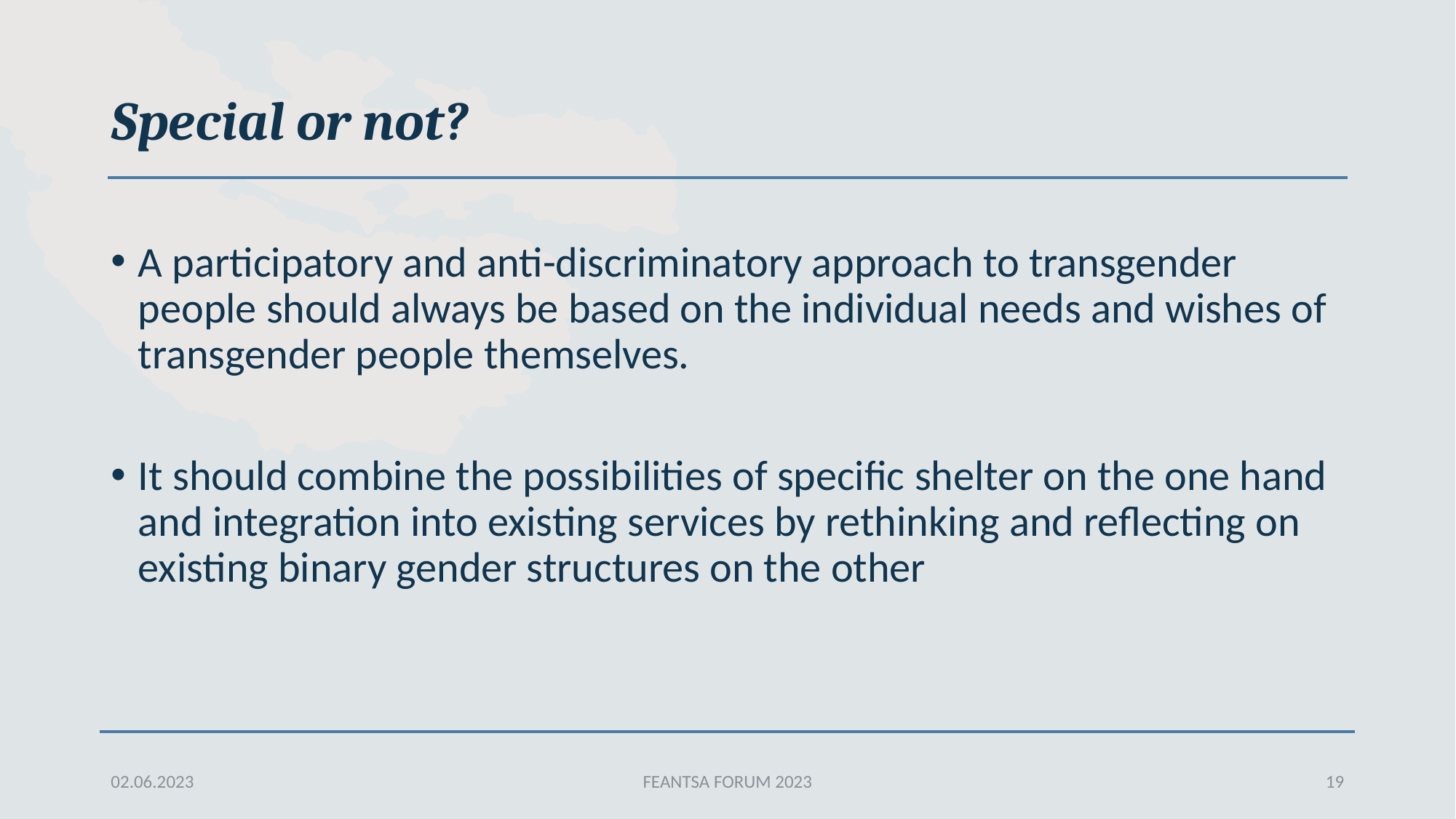

# Special or not?
A participatory and anti-discriminatory approach to transgender people should always be based on the individual needs and wishes of  transgender people themselves.

It should combine the possibilities of specific shelter on the one hand and integration into existing services by rethinking and reflecting on existing binary gender structures on the other
02.06.2023
FEANTSA FORUM 2023
19